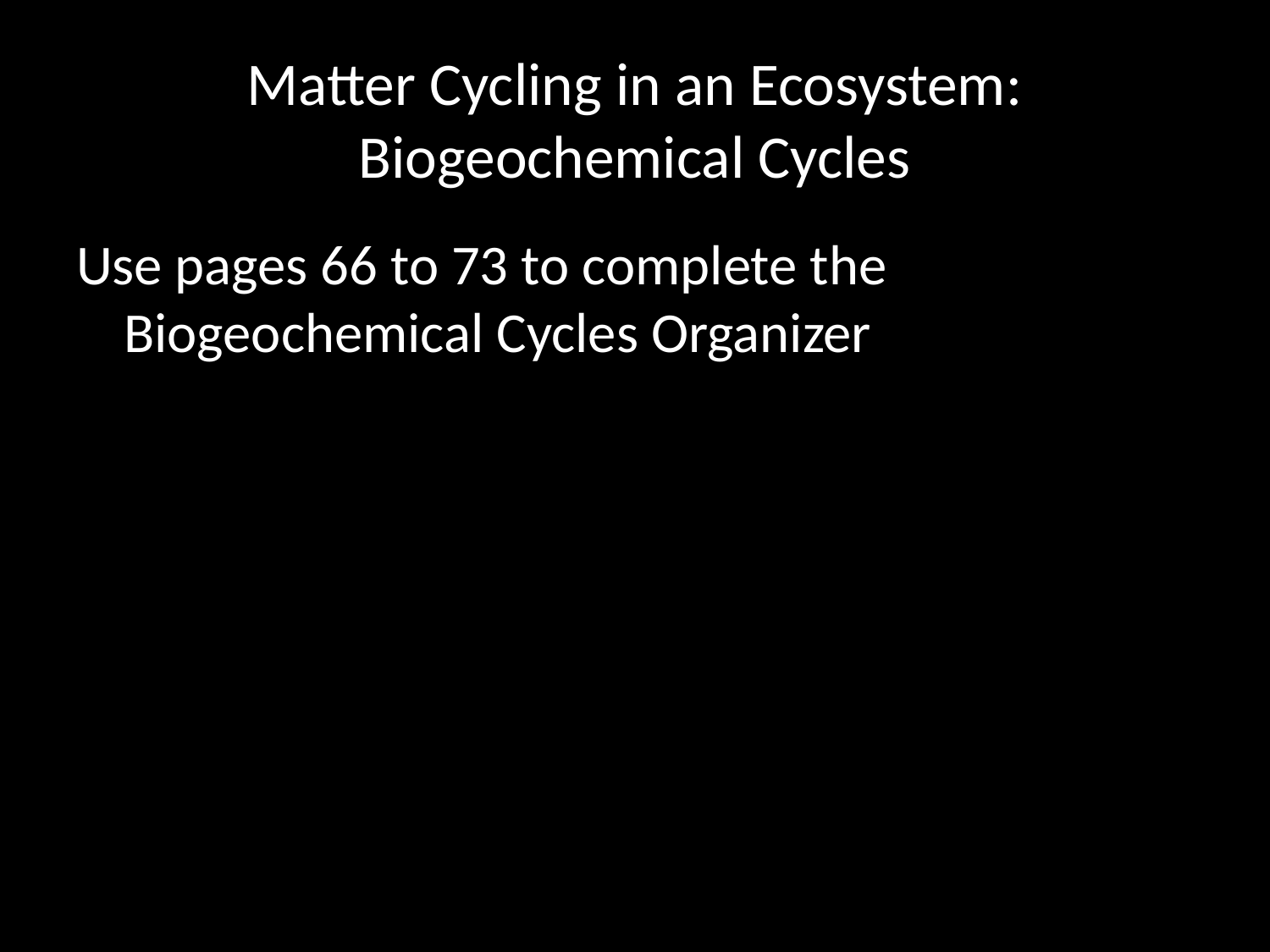

# Matter Cycling in an Ecosystem: Biogeochemical Cycles
Use pages 66 to 73 to complete the Biogeochemical Cycles Organizer